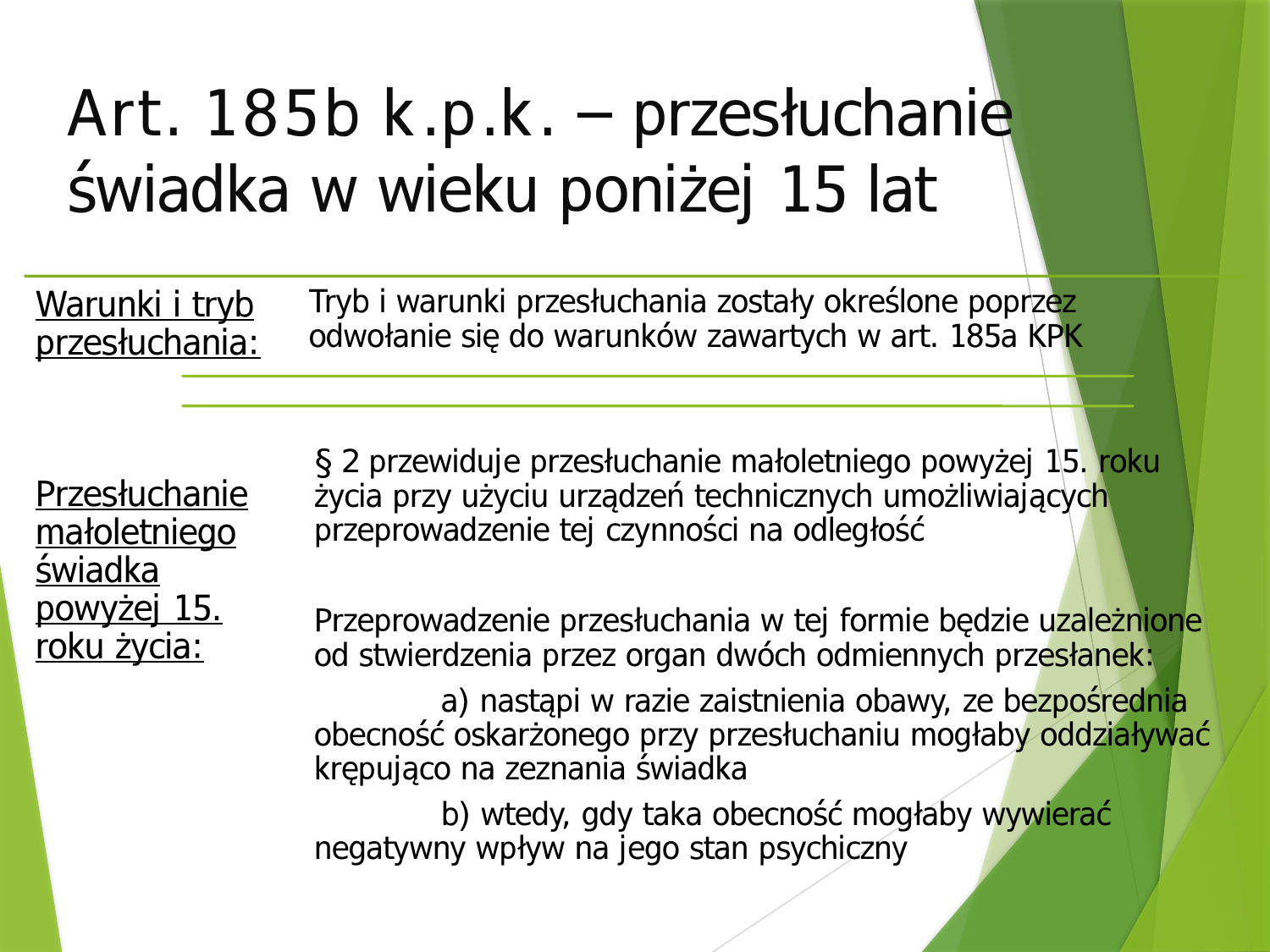

# Art. 185b k.p.k. – przesłuchanie świadka w wieku poniżej 15 lat
Warunki i tryb przesłuchania:

Przesłuchanie małoletniego świadka powyżej 15. roku życia:
Tryb i warunki przesłuchania zostały określone poprzez odwołanie się do warunków zawartych w art. 185a KPK
§ 2 przewiduje przesłuchanie małoletniego powyżej 15. roku życia przy użyciu urządzeń technicznych umożliwiających przeprowadzenie tej czynności na odległość

Przeprowadzenie przesłuchania w tej formie będzie uzależnione od stwierdzenia przez organ dwóch odmiennych przesłanek:
	a) nastąpi w razie zaistnienia obawy, ze bezpośrednia obecność oskarżonego przy przesłuchaniu mogłaby oddziaływać krępująco na zeznania świadka
	b) wtedy, gdy taka obecność mogłaby wywierać negatywny wpływ na jego stan psychiczny